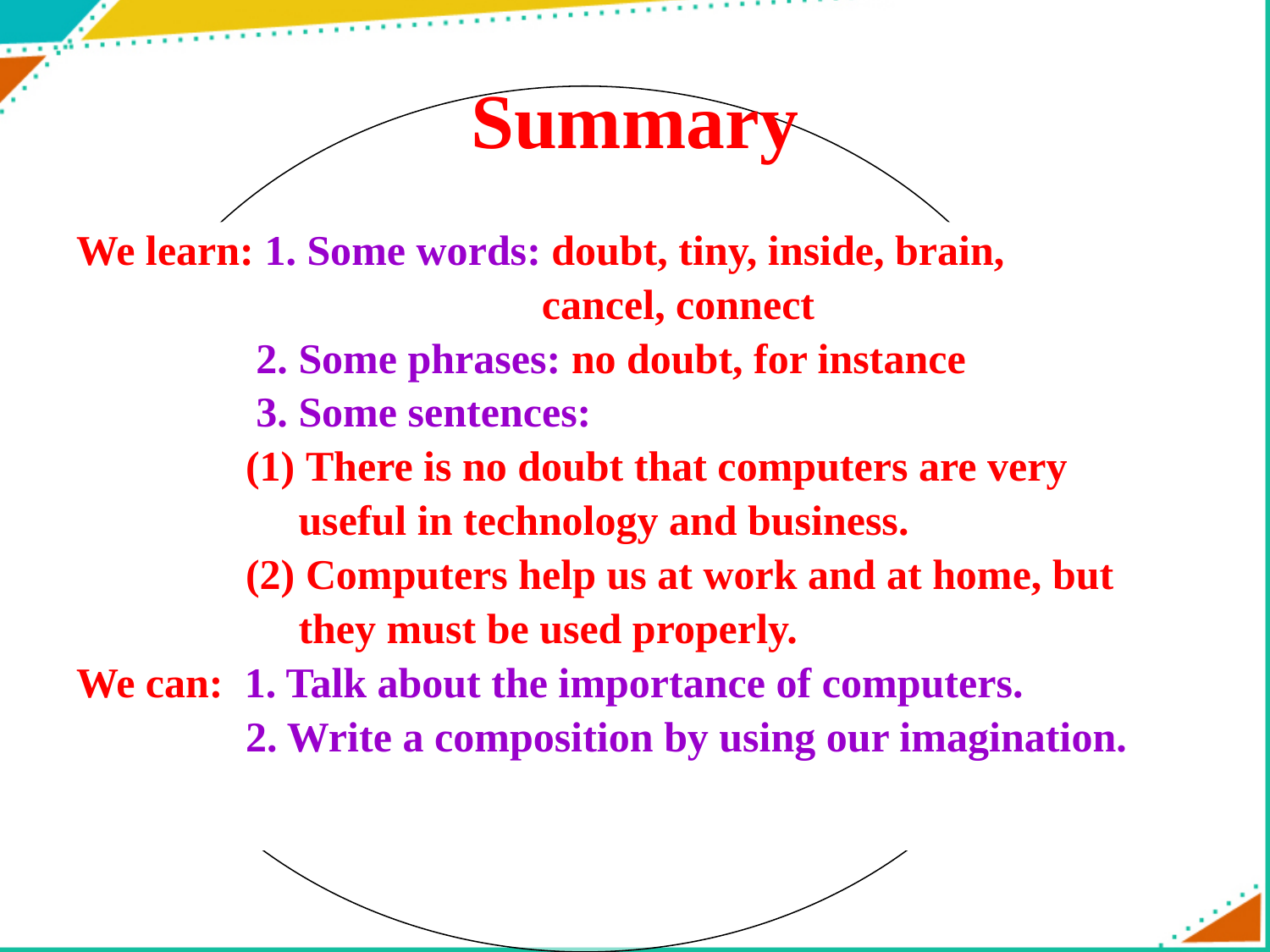

# Summary

We learn: 1. Some words: doubt, tiny, inside, brain,
                                            cancel, connect
                 2. Some phrases: no doubt, for instance
                 3. Some sentences:
                (1) There is no doubt that computers are very
                     useful in technology and business.
                (2) Computers help us at work and at home, but
                     they must be used properly.
We can:  1. Talk about the importance of computers.
                2. Write a composition by using our imagination.